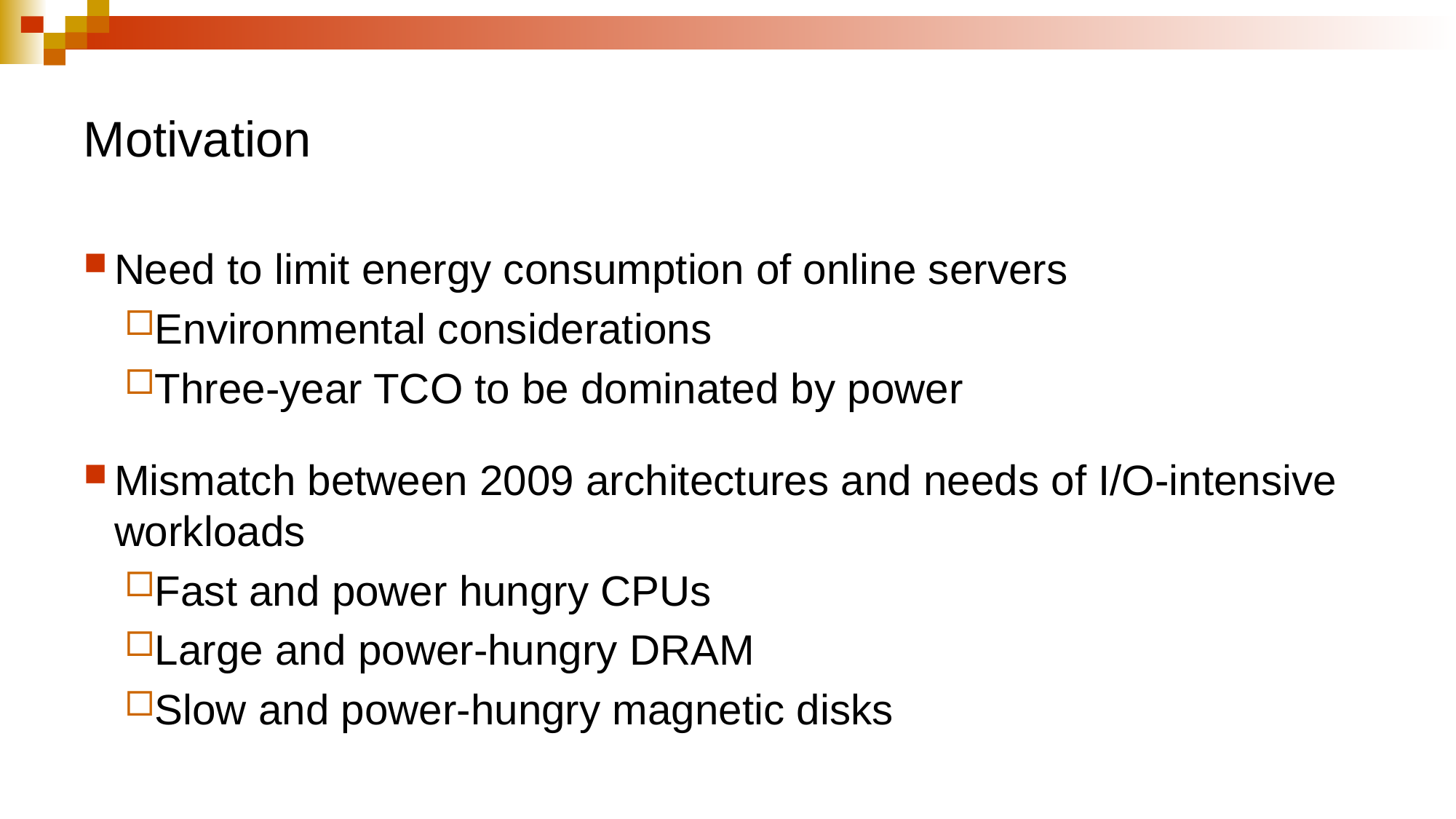

# Motivation
Need to limit energy consumption of online servers
Environmental considerations
Three-year TCO to be dominated by power
Mismatch between 2009 architectures and needs of I/O-intensive workloads
Fast and power hungry CPUs
Large and power-hungry DRAM
Slow and power-hungry magnetic disks